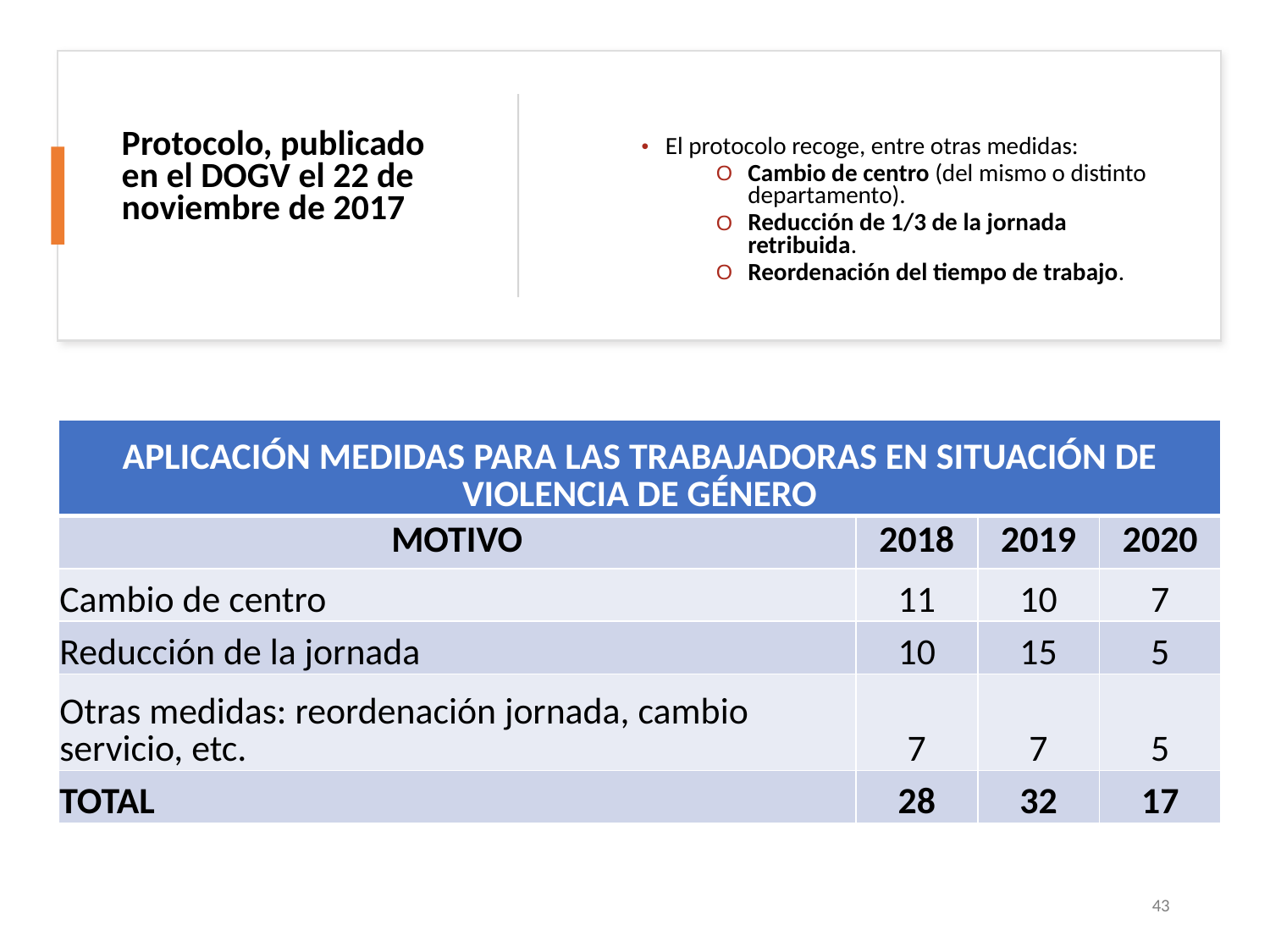

# Protocolo, publicado en el DOGV el 22 de noviembre de 2017

El protocolo recoge, entre otras medidas:
Cambio de centro (del mismo o distinto departamento).
Reducción de 1/3 de la jornada retribuida.
Reordenación del tiempo de trabajo.

| APLICACIÓN MEDIDAS PARA LAS TRABAJADORAS EN SITUACIÓN DE VIOLENCIA DE GÉNERO |  |  |  |
| --- | --- | --- | --- |
| MOTIVO | 2018 | 2019 | 2020 |
| Cambio de centro | 11 | 10 | 7 |
| Reducción de la jornada | 10 | 15 | 5 |
| Otras medidas: reordenación jornada, cambio servicio, etc. | 7 | 7 | 5 |
| TOTAL | 28 | 32 | 17 |
43